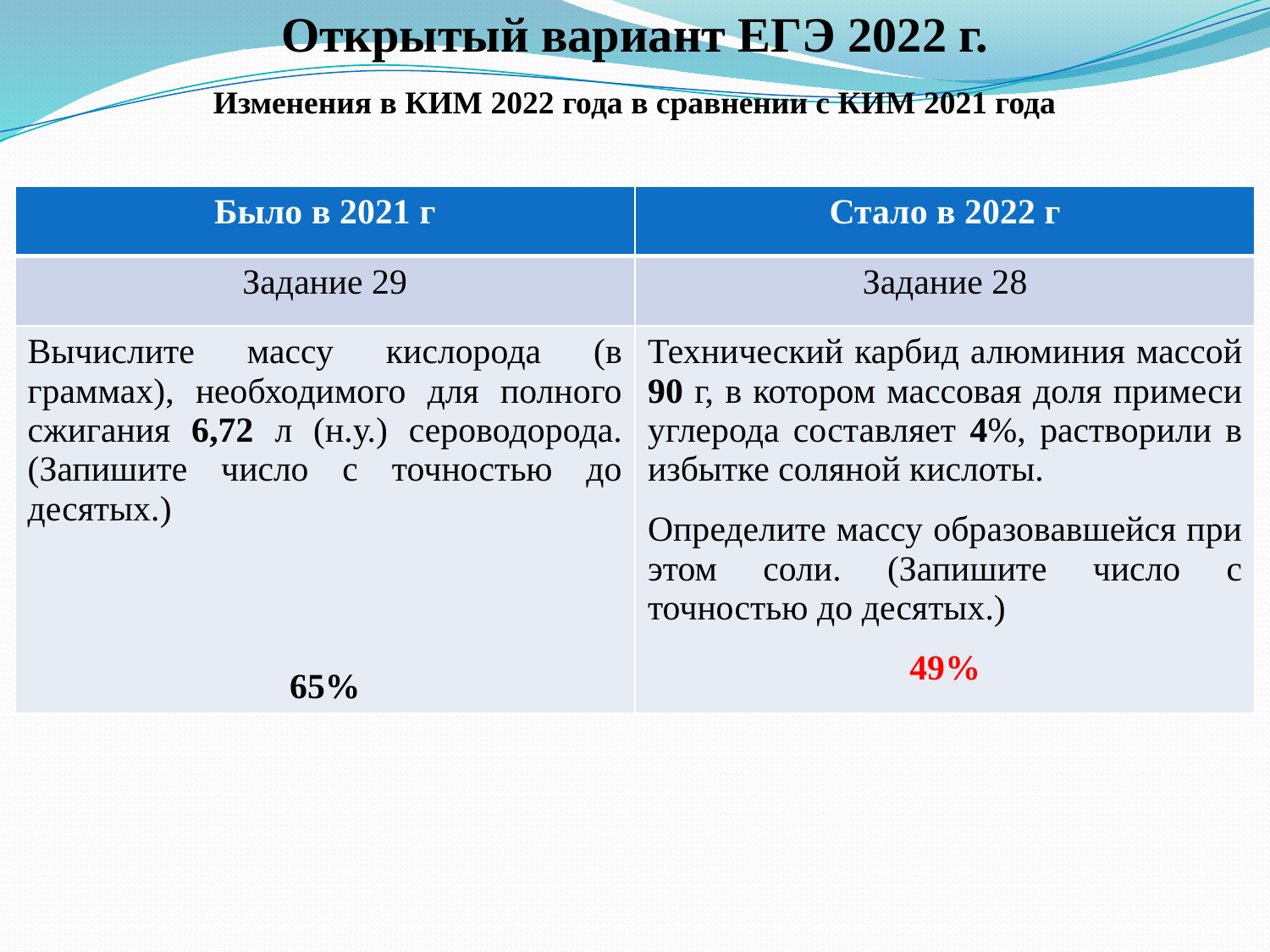

Открытый вариант ЕГЭ 2022 г.
Изменения в КИМ 2022 года в сравнении с КИМ 2021 года
| Было в 2021 г | Стало в 2022 г |
| --- | --- |
| Задание 29 | Задание 28 |
| Вычислите массу кислорода (в граммах), необходимого для полного сжигания 6,72 л (н.у.) сероводорода. (Запишите число с точностью до десятых.) 65% | Технический карбид алюминия массой 90 г, в котором массовая доля примеси углерода составляет 4%, растворили в избытке соляной кислоты. Определите массу образовавшейся при этом соли. (Запишите число с точностью до десятых.) 49% |